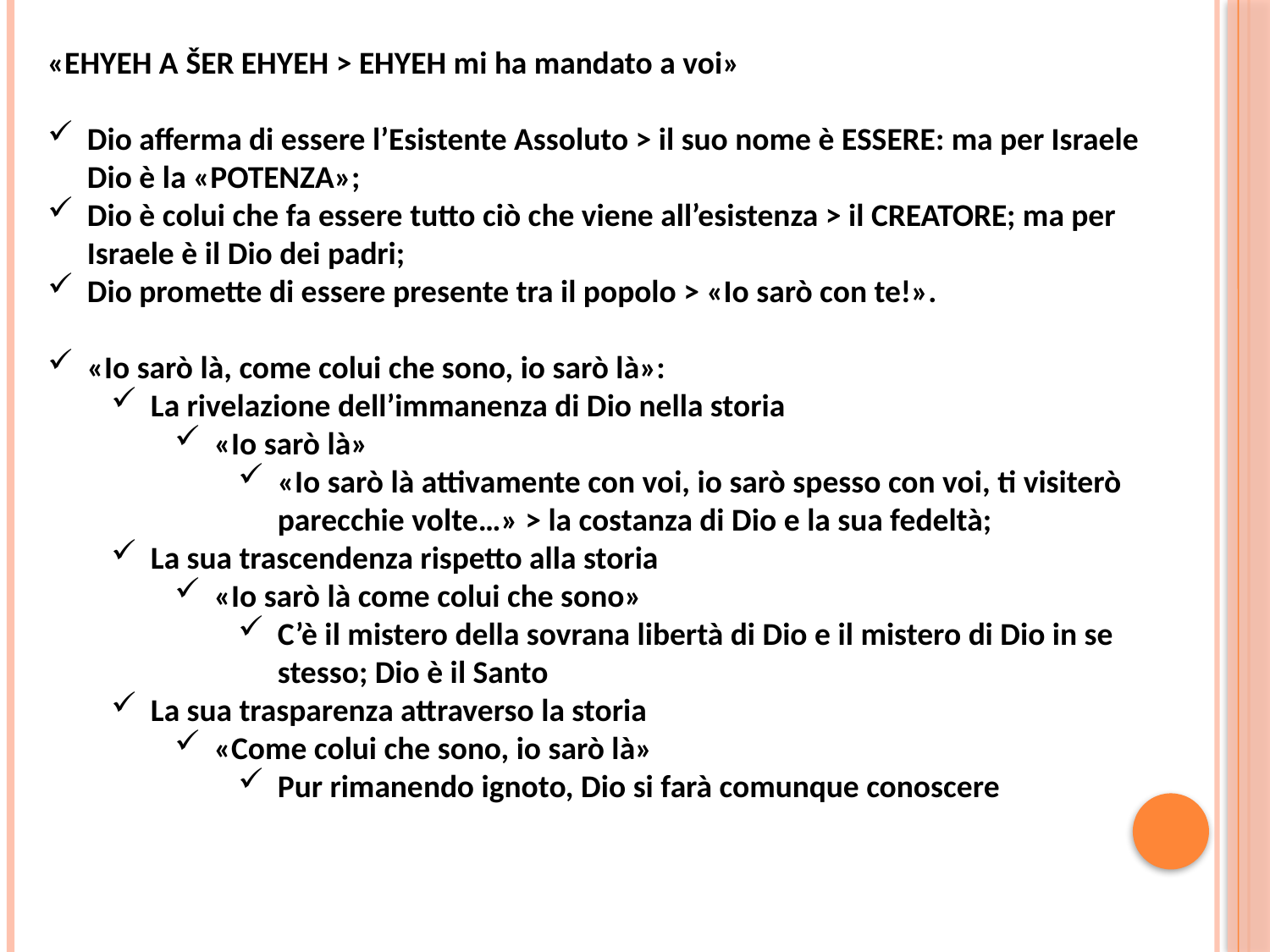

«EHYEH A ŠER EHYEH > EHYEH mi ha mandato a voi»

Dio afferma di essere l’Esistente Assoluto > il suo nome è ESSERE: ma per Israele Dio è la «POTENZA»;
Dio è colui che fa essere tutto ciò che viene all’esistenza > il CREATORE; ma per Israele è il Dio dei padri;
Dio promette di essere presente tra il popolo > «Io sarò con te!».

«Io sarò là, come colui che sono, io sarò là»:
La rivelazione dell’immanenza di Dio nella storia
«Io sarò là»
«Io sarò là attivamente con voi, io sarò spesso con voi, ti visiterò parecchie volte…» > la costanza di Dio e la sua fedeltà;
La sua trascendenza rispetto alla storia
«Io sarò là come colui che sono»
C’è il mistero della sovrana libertà di Dio e il mistero di Dio in se stesso; Dio è il Santo
La sua trasparenza attraverso la storia
«Come colui che sono, io sarò là»
Pur rimanendo ignoto, Dio si farà comunque conoscere